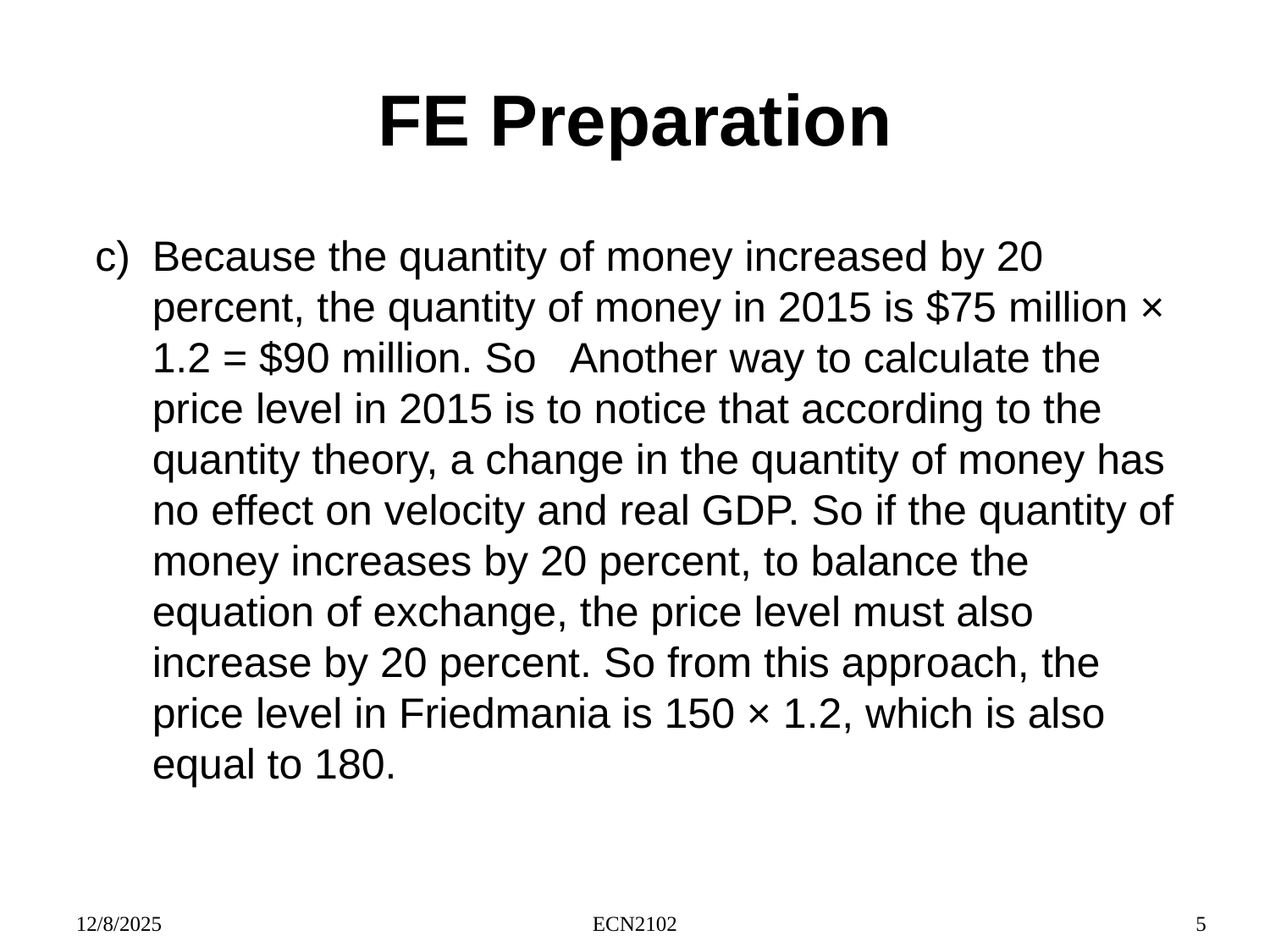

# FE Preparation
c)	Because the quantity of money increased by 20 percent, the quantity of money in 2015 is $75 million × 1.2 = $90 million. So   Another way to calculate the price level in 2015 is to notice that according to the quantity theory, a change in the quantity of money has no effect on velocity and real GDP. So if the quantity of money increases by 20 percent, to balance the equation of exchange, the price level must also increase by 20 percent. So from this approach, the price level in Friedmania is 150 × 1.2, which is also equal to 180.

12/8/2025
ECN2102
5